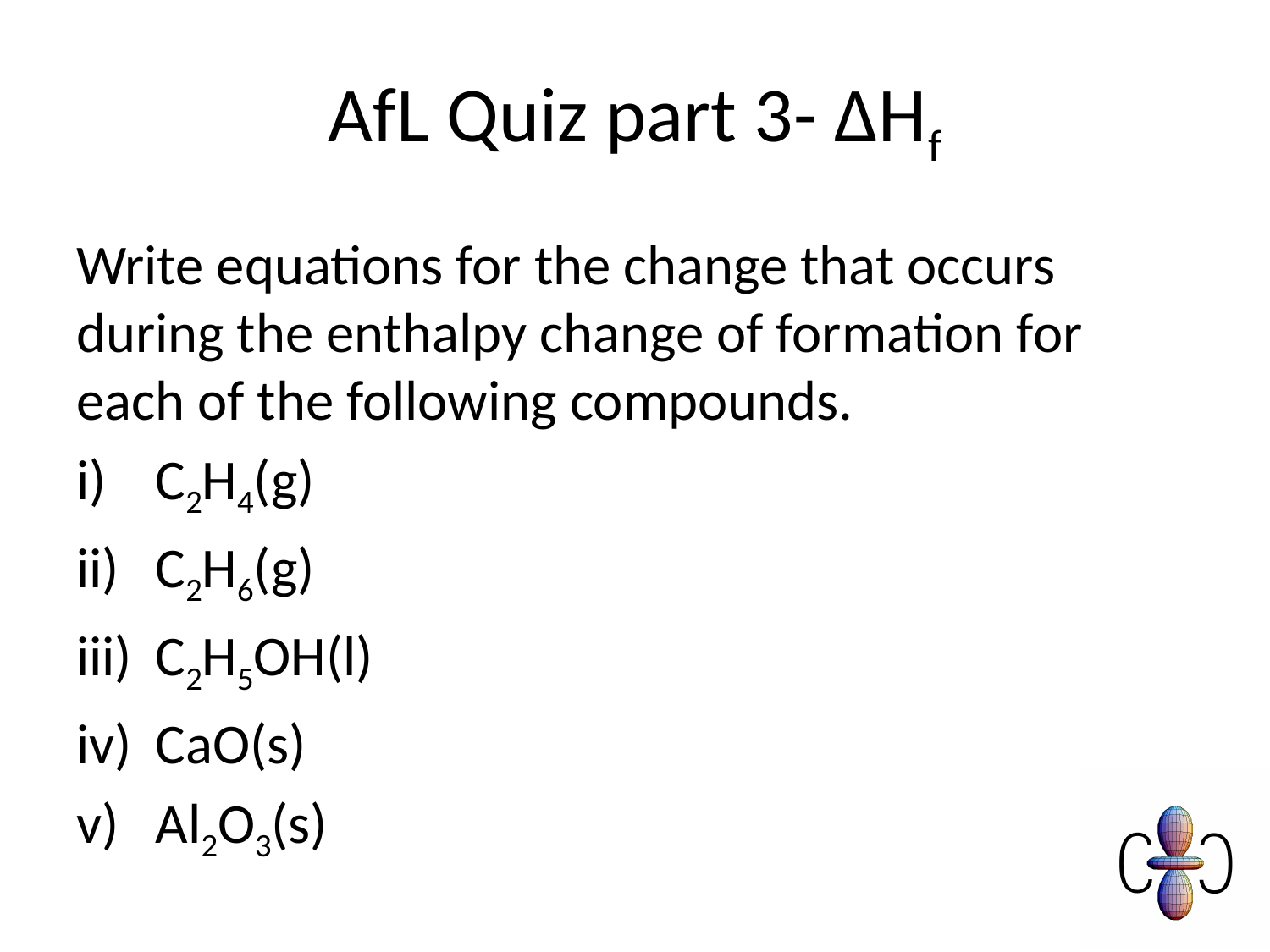

# AfL Quiz part 3- ΔHf
Write equations for the change that occurs during the enthalpy change of formation for each of the following compounds.
C2H4(g)
C2H6(g)
C2H5OH(l)
CaO(s)
Al2O3(s)